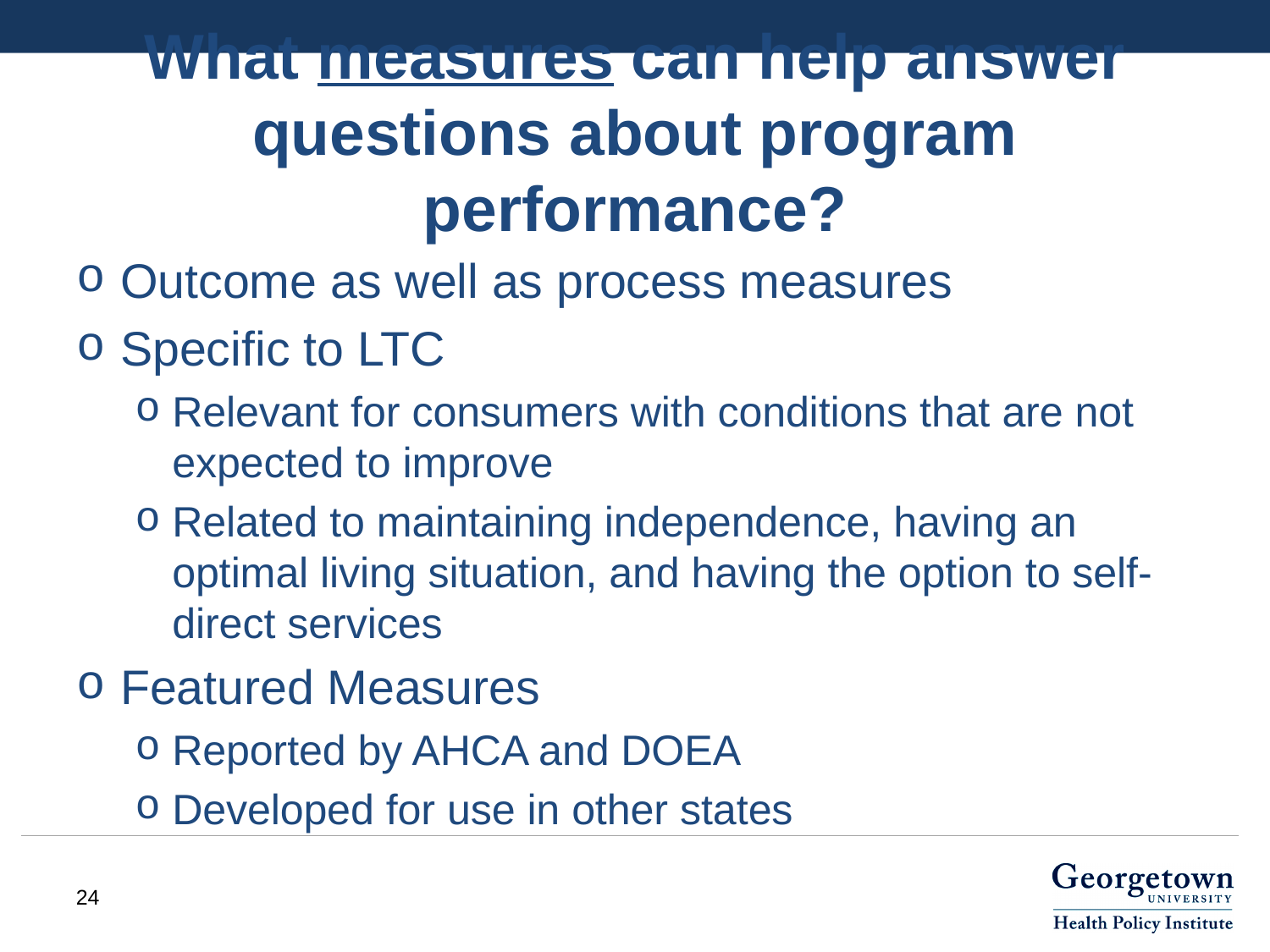

# What measures can help answer questions about program performance?
Outcome as well as process measures
Specific to LTC
Relevant for consumers with conditions that are not expected to improve
Related to maintaining independence, having an optimal living situation, and having the option to self-direct services
Featured Measures
Reported by AHCA and DOEA
Developed for use in other states
24